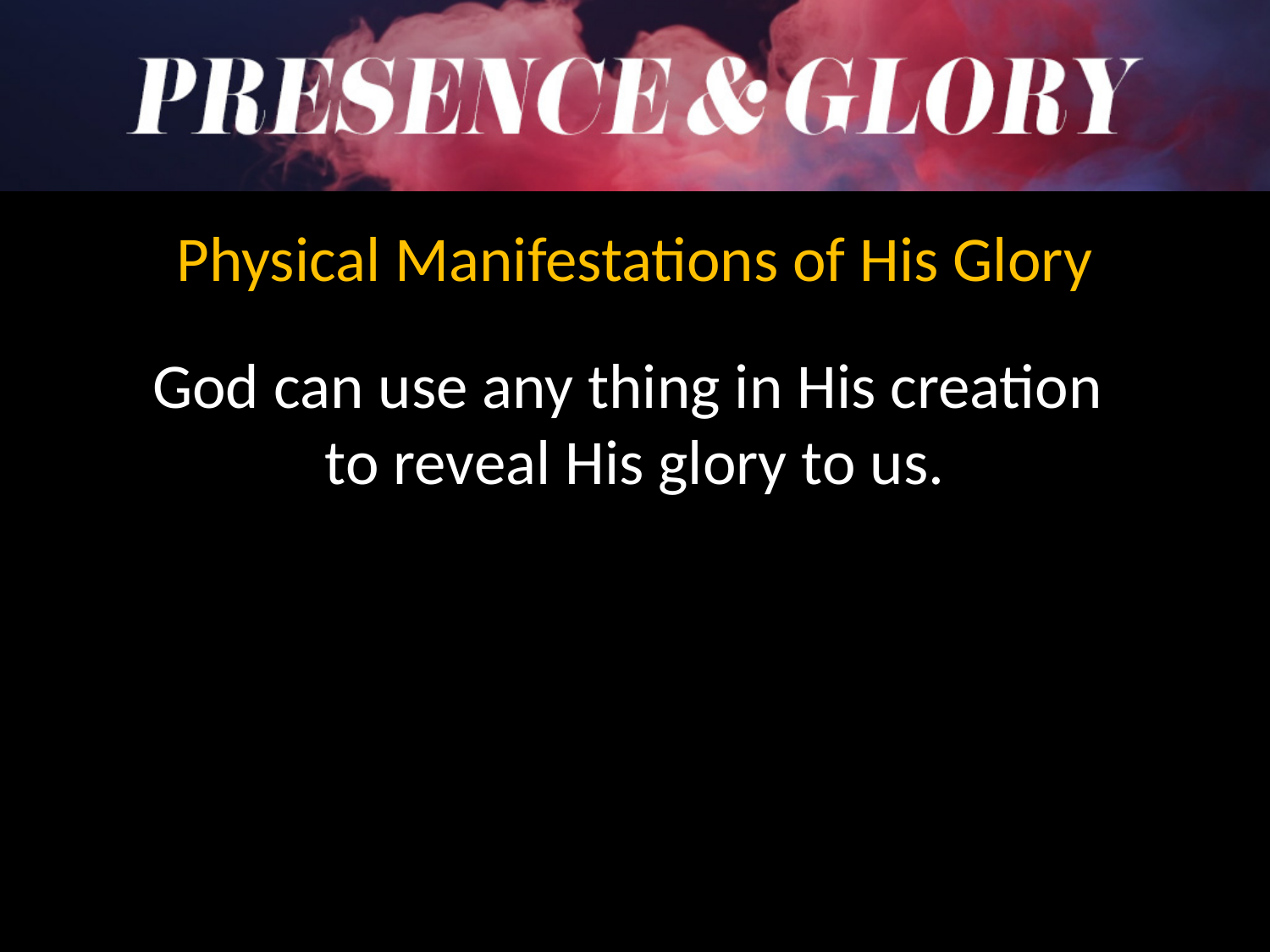

Physical Manifestations of His Glory
God can use any thing in His creation
to reveal His glory to us.